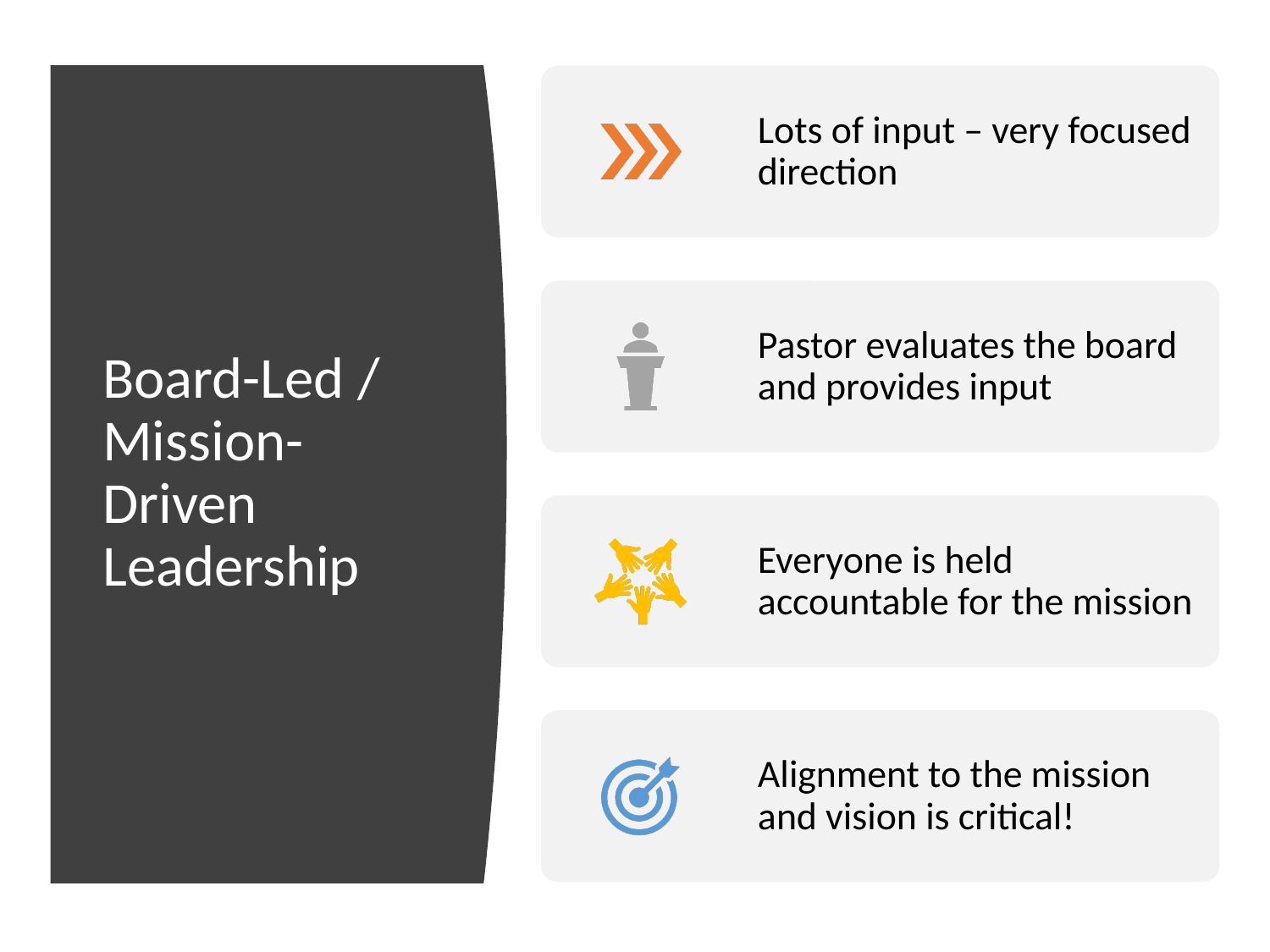

Lots of input – very focused direction
Pastor evaluates the board and provides input
Everyone is held accountable for the mission
Alignment to the mission and vision is critical!

# Board-Led / Mission-Driven Leadership